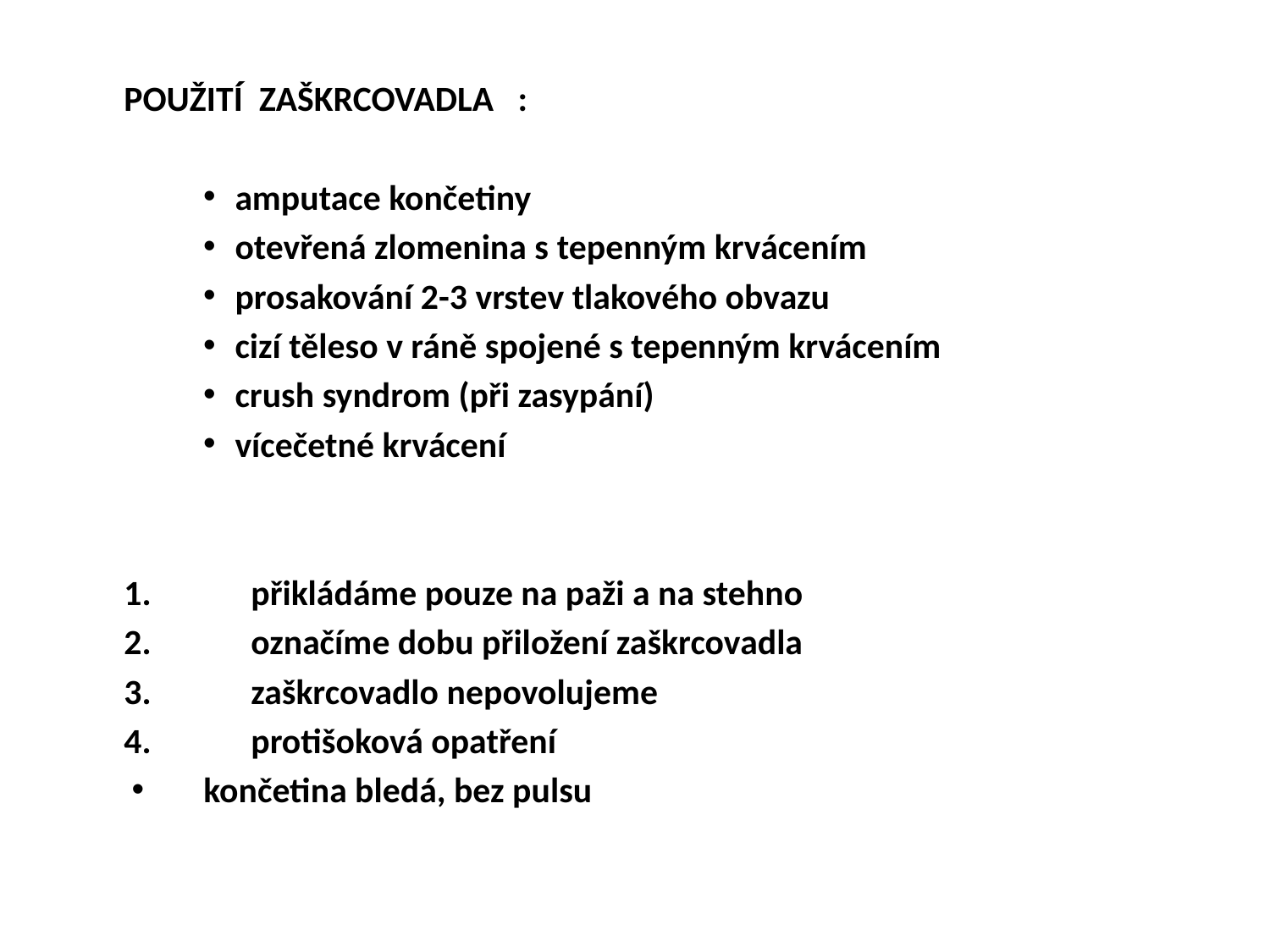

POUŽITÍ  ZAŠKRCOVADLA   :

amputace končetiny
otevřená zlomenina s tepenným krvácením
prosakování 2-3 vrstev tlakového obvazu
cizí těleso v ráně spojené s tepenným krvácením
crush syndrom (při zasypání)
vícečetné krvácení

	1.	přikládáme pouze na paži a na stehno
	2.	označíme dobu přiložení zaškrcovadla
	3.	zaškrcovadlo nepovolujeme
	4.	protišoková opatření
   končetina bledá, bez pulsu